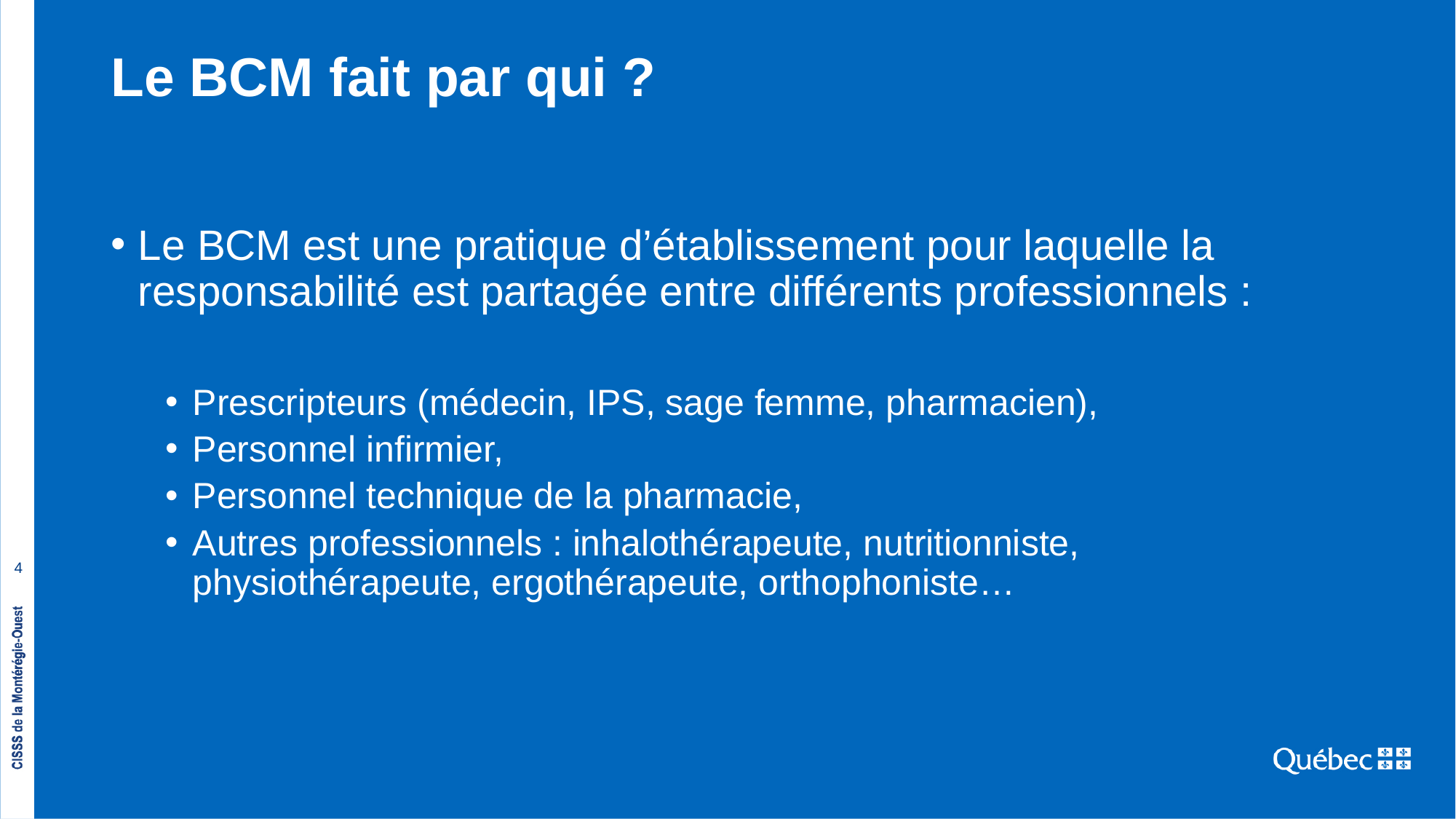

# Le BCM fait par qui ?
Le BCM est une pratique d’établissement pour laquelle la responsabilité est partagée entre différents professionnels :

Prescripteurs (médecin, IPS, sage femme, pharmacien),
Personnel infirmier,
Personnel technique de la pharmacie,
Autres professionnels : inhalothérapeute, nutritionniste, physiothérapeute, ergothérapeute, orthophoniste…
4